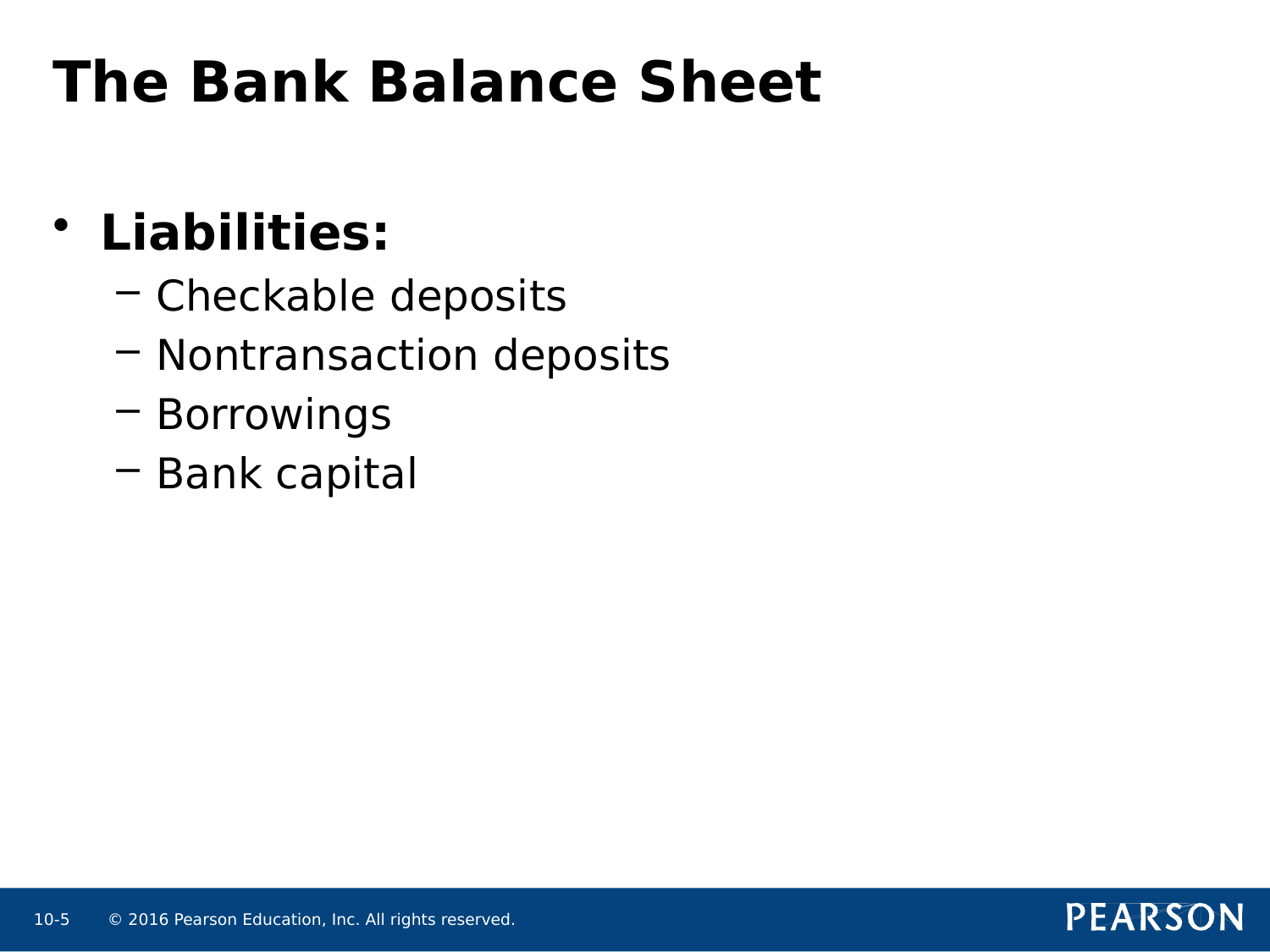

# The Bank Balance Sheet
Liabilities:
Checkable deposits
Nontransaction deposits
Borrowings
Bank capital